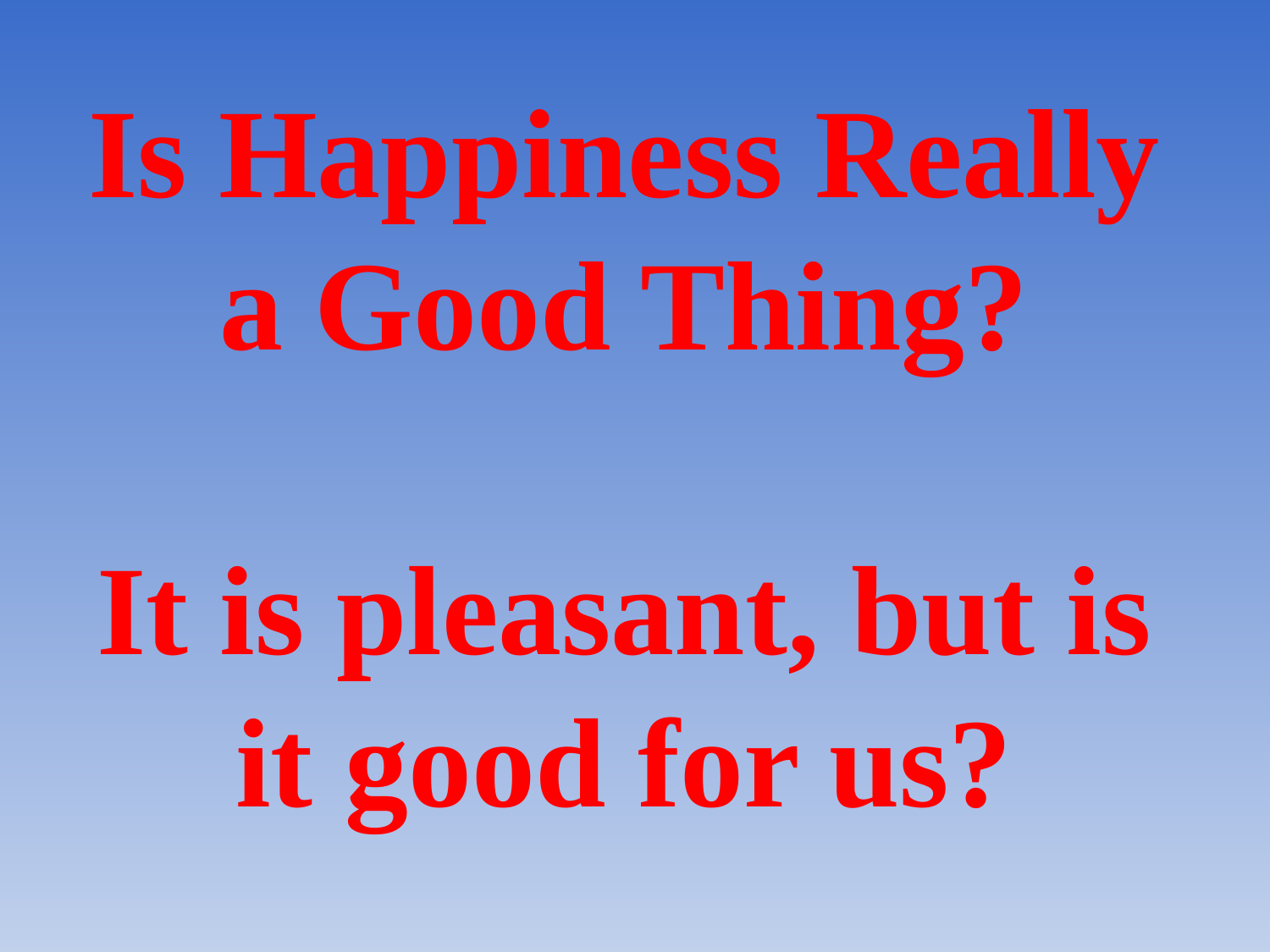

# Is Happiness Really a Good Thing? It is pleasant, but is it good for us?